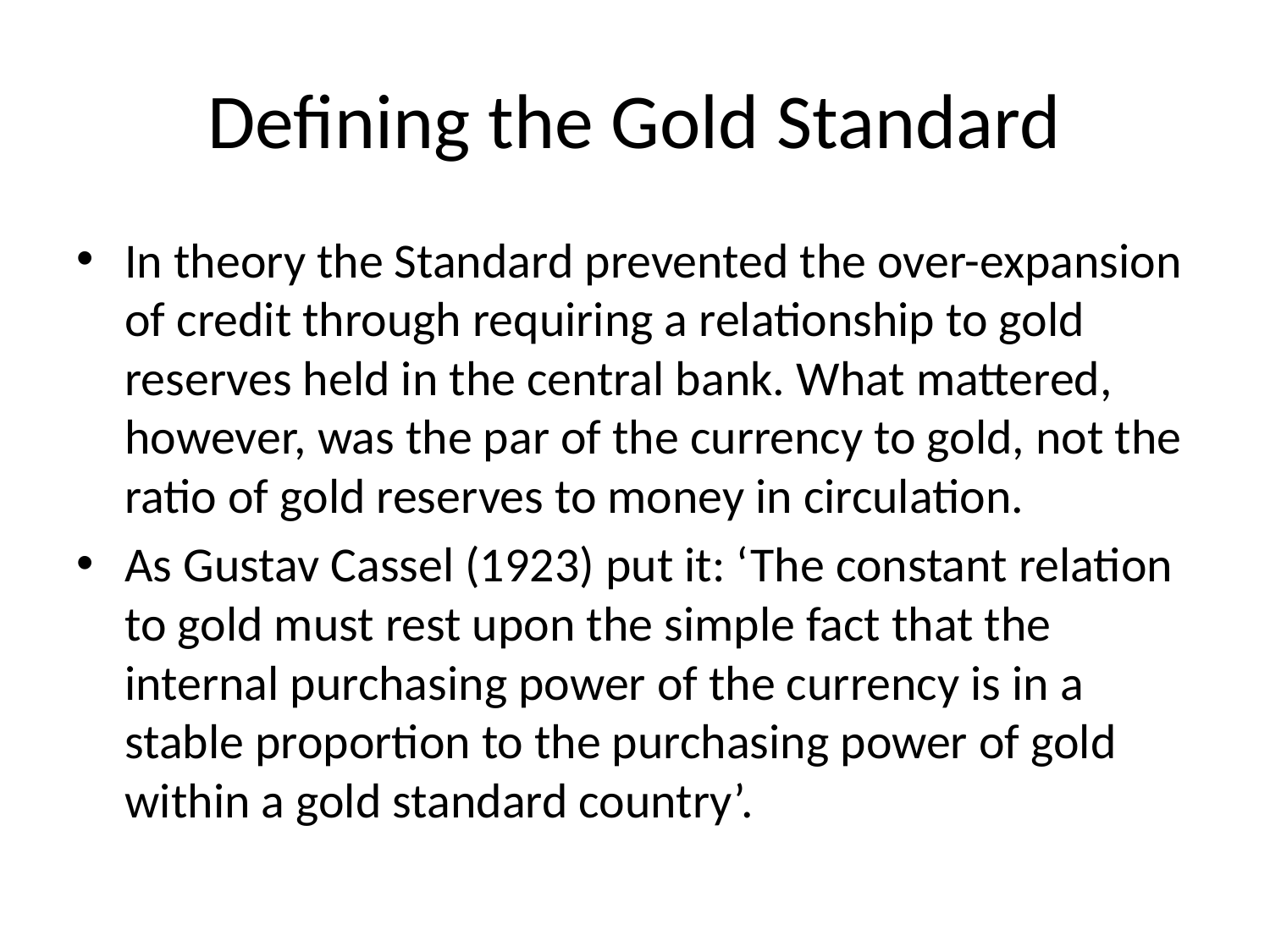

# Defining the Gold Standard
In theory the Standard prevented the over-expansion of credit through requiring a relationship to gold reserves held in the central bank. What mattered, however, was the par of the currency to gold, not the ratio of gold reserves to money in circulation.
As Gustav Cassel (1923) put it: ‘The constant relation to gold must rest upon the simple fact that the internal purchasing power of the currency is in a stable proportion to the purchasing power of gold within a gold standard country’.